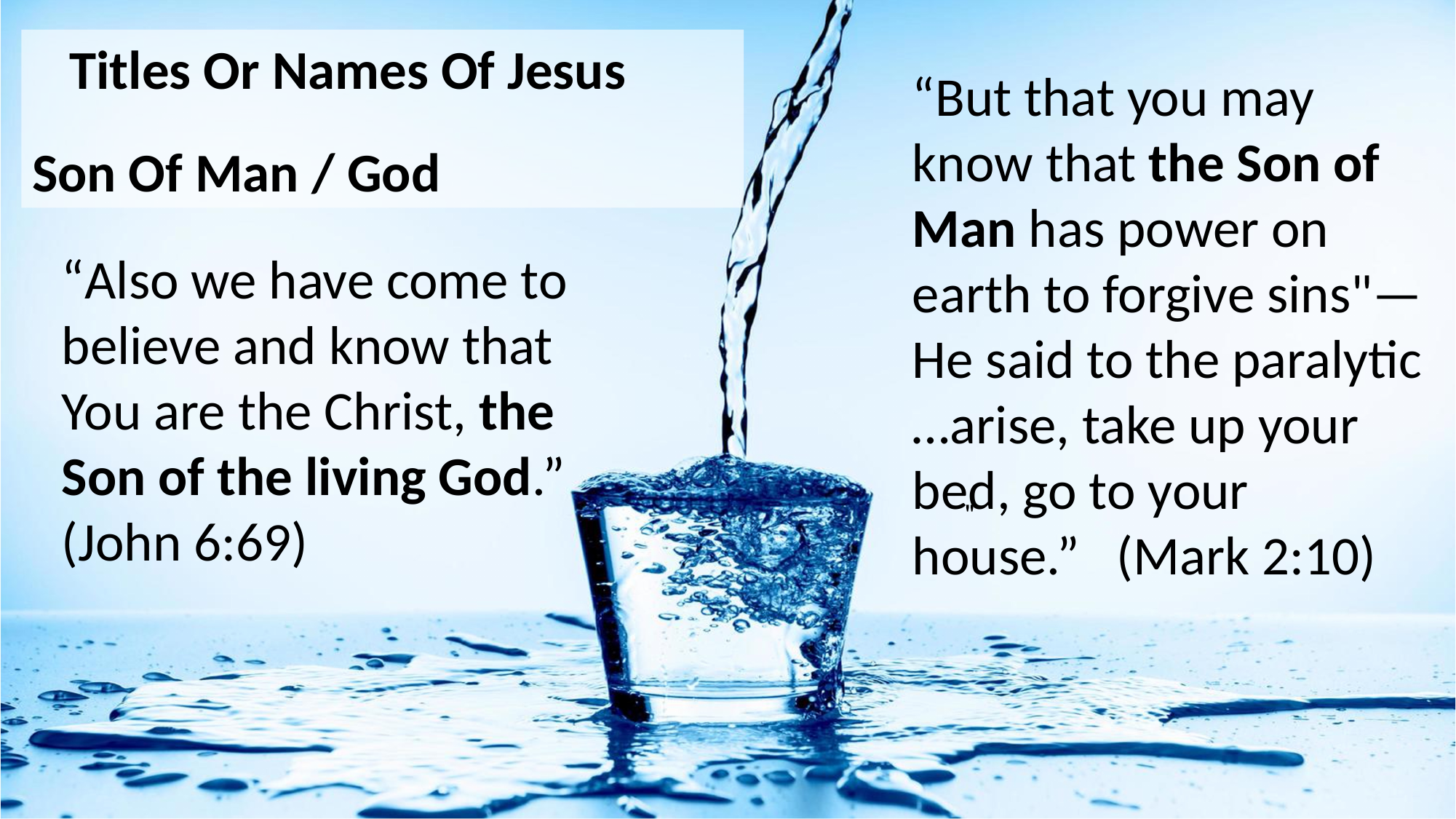

Titles Or Names Of Jesus

Son Of Man / God
“But that you may know that the Son of Man has power on earth to forgive sins"—He said to the paralytic …arise, take up your bed, go to your house.”   (Mark 2:10)

“Also we have come to believe and know that  You are the Christ, the  Son of the living God.”
(John 6:69)
"